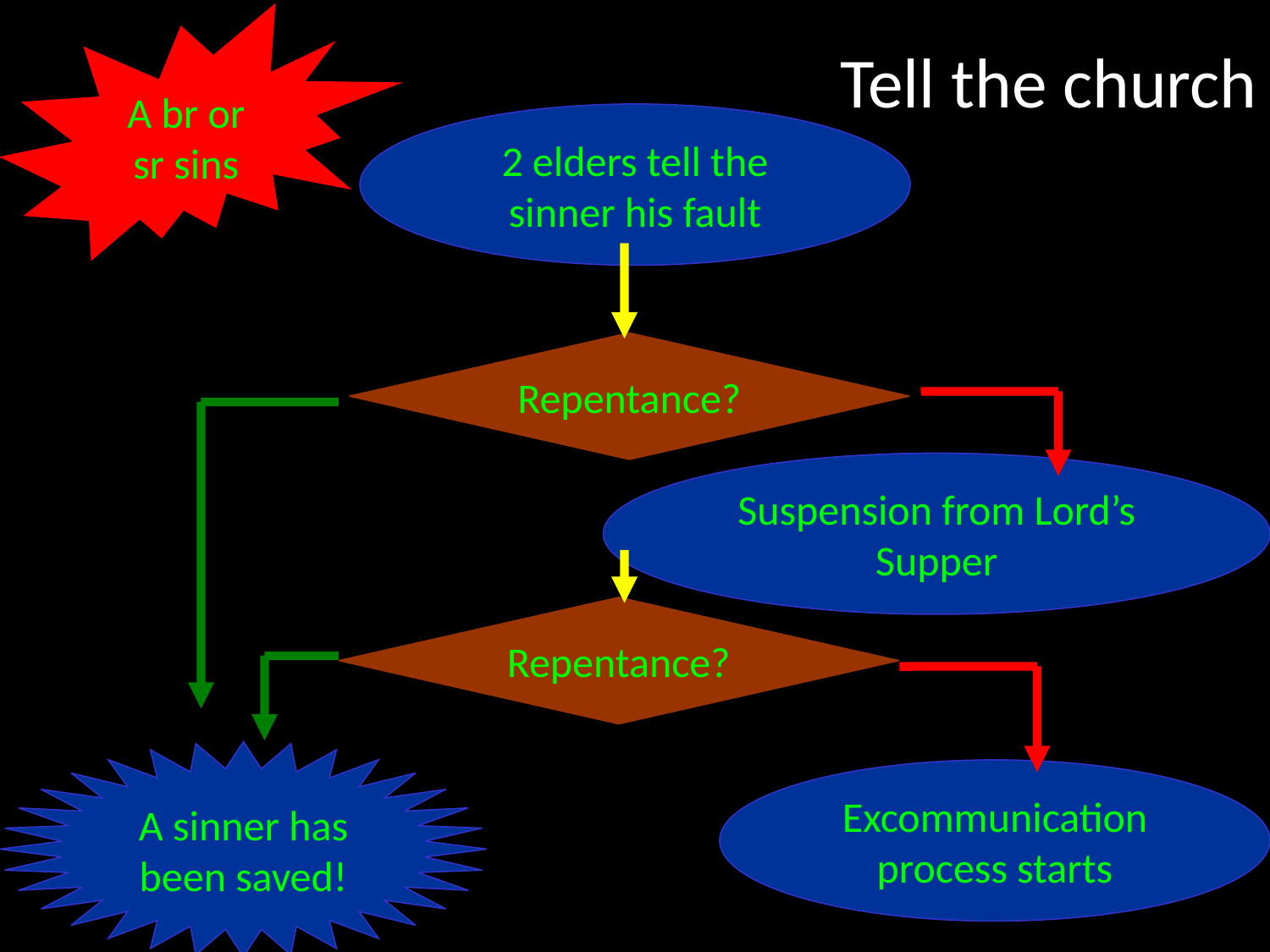

# Tell the church
A br or sr sins
2 elders tell the sinner his fault

Repentance?

Suspension from Lord’s Supper

A sinner has been saved!

Repentance?

Excommunication process starts